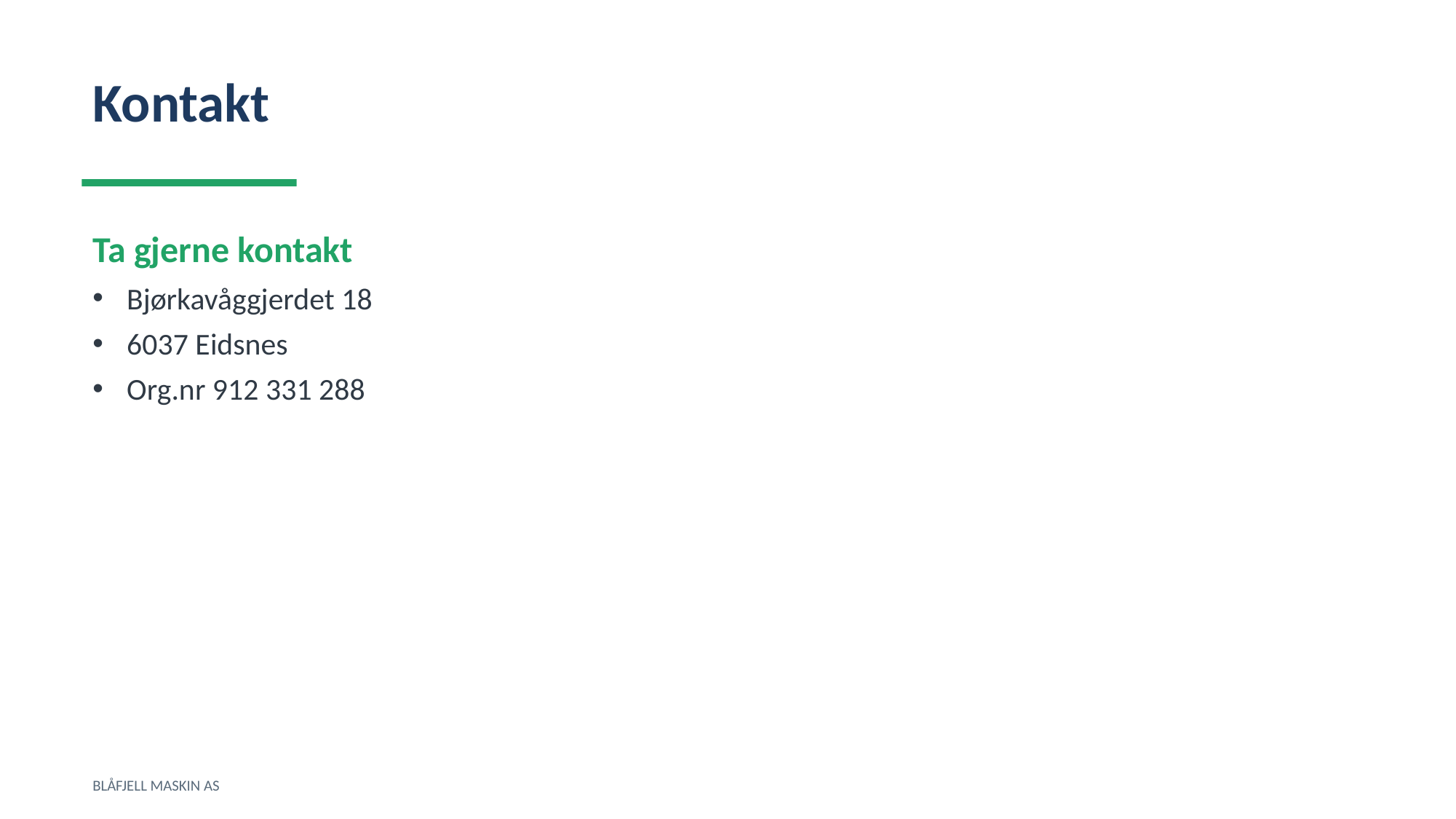

Kontakt

Ta gjerne kontakt
Bjørkavåggjerdet 18
6037 Eidsnes
Org.nr 912 331 288
BLÅFJELL MASKIN AS